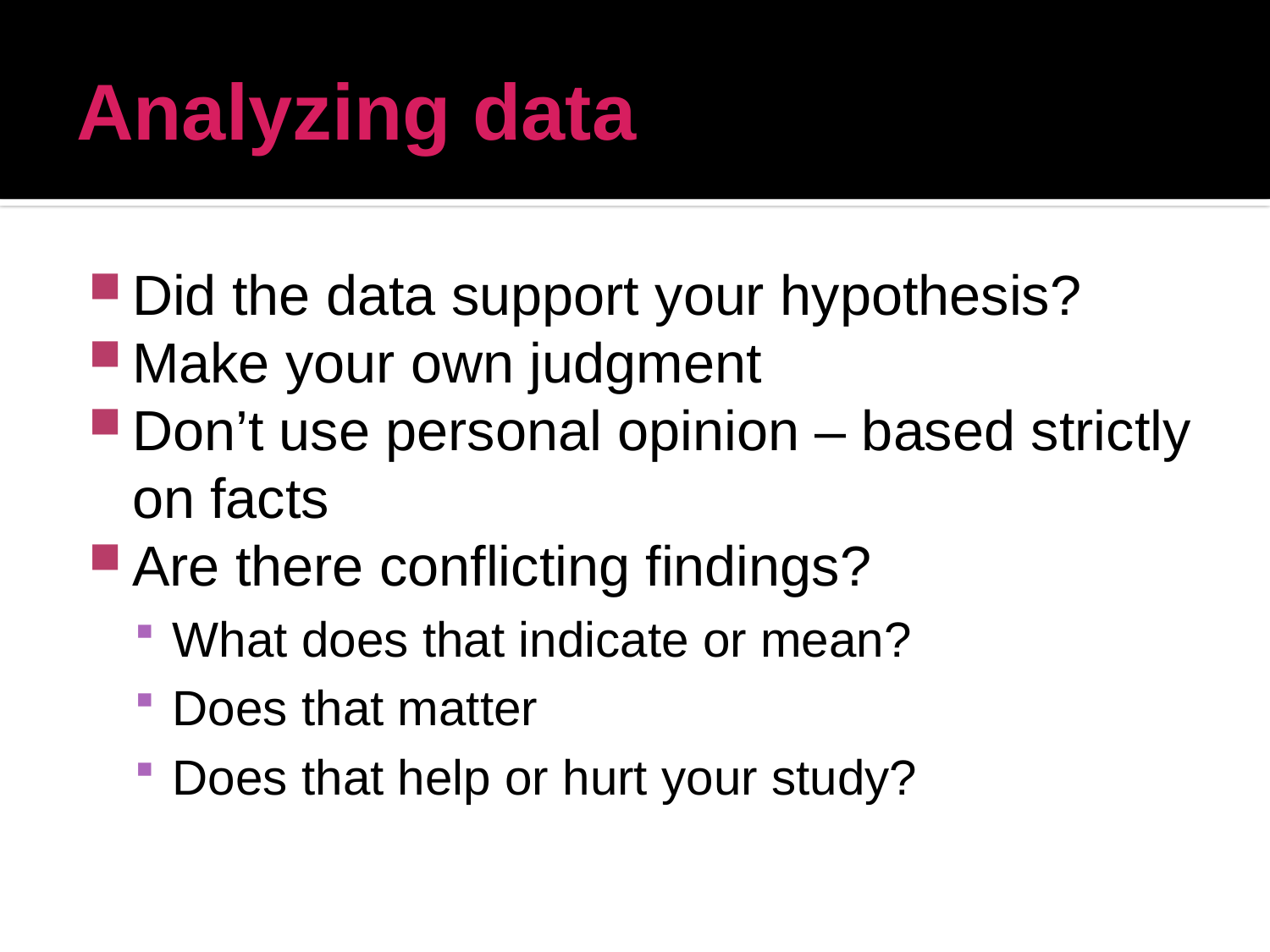

# Analyzing data
Did the data support your hypothesis?
Make your own judgment
Don’t use personal opinion – based strictly on facts
Are there conflicting findings?
What does that indicate or mean?
Does that matter
Does that help or hurt your study?